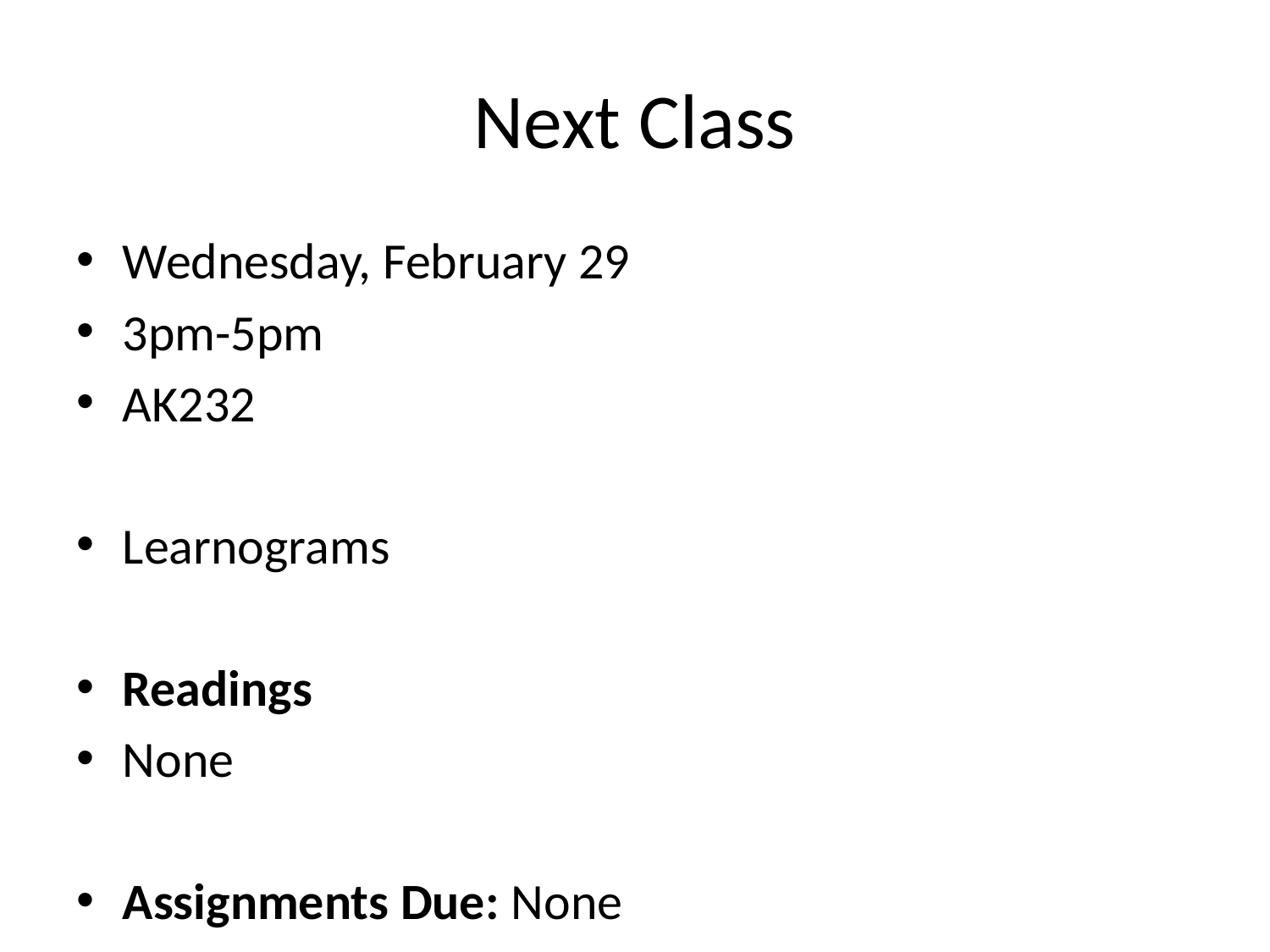

# Next Class
Wednesday, February 29
3pm-5pm
AK232

Learnograms

Readings
None

Assignments Due: None